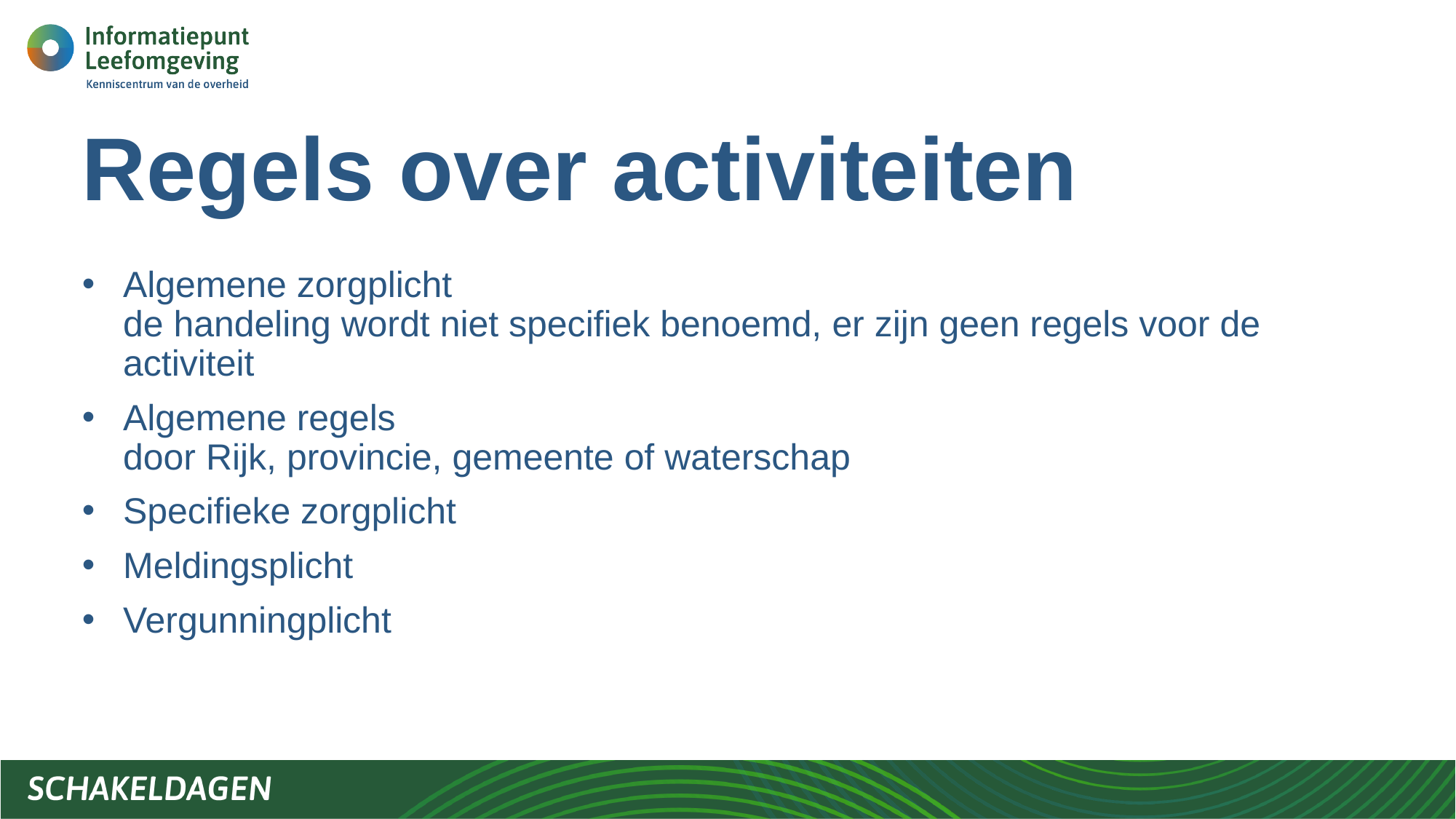

# Regels over activiteiten
Algemene zorgplicht
de handeling wordt niet specifiek benoemd, er zijn geen regels voor de activiteit
Algemene regels
door Rijk, provincie, gemeente of waterschap
Specifieke zorgplicht
Meldingsplicht
Vergunningplicht